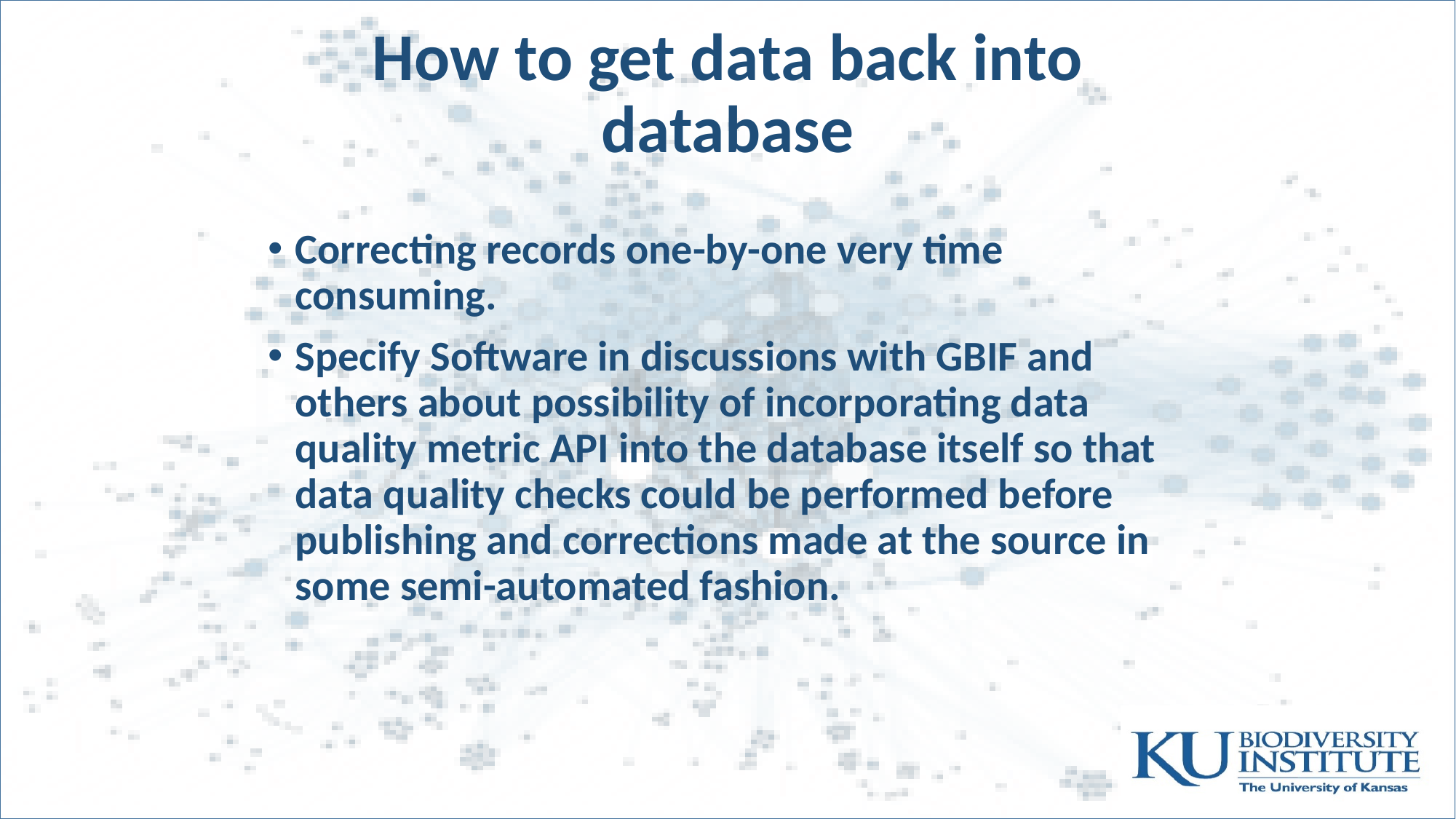

# How to get data back into database
Correcting records one-by-one very time consuming.
Specify Software in discussions with GBIF and others about possibility of incorporating data quality metric API into the database itself so that data quality checks could be performed before publishing and corrections made at the source in some semi-automated fashion.